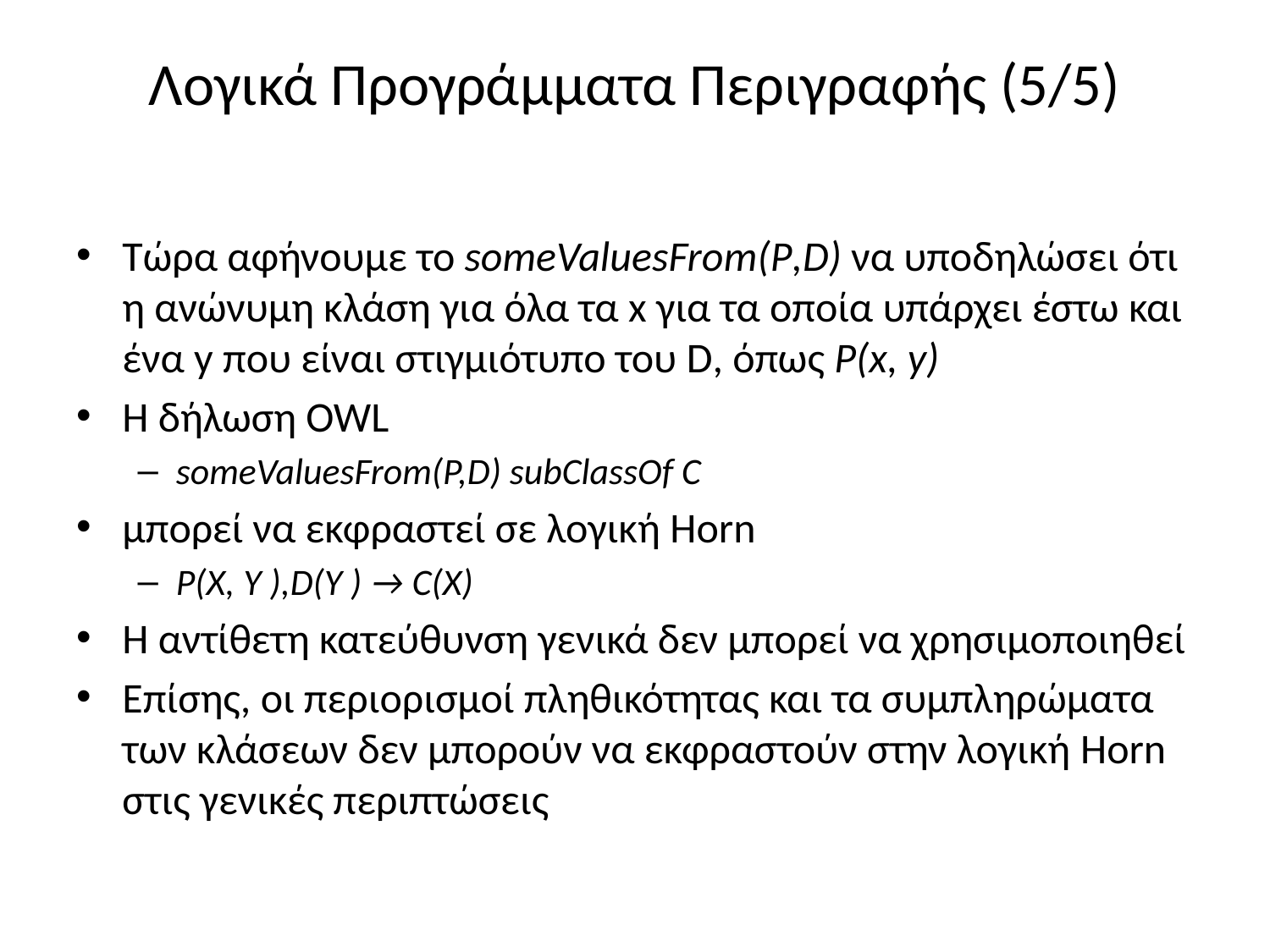

# Λογικά Προγράμματα Περιγραφής (5/5)
Τώρα αφήνουμε το someValuesFrom(P,D) να υποδηλώσει ότι η ανώνυμη κλάση για όλα τα x για τα οποία υπάρχει έστω και ένα y που είναι στιγμιότυπο του D, όπως P(x, y)
Η δήλωση OWL
someValuesFrom(P,D) subClassOf C
μπορεί να εκφραστεί σε λογική Horn
P(X, Y ),D(Y ) → C(X)
Η αντίθετη κατεύθυνση γενικά δεν μπορεί να χρησιμοποιηθεί
Επίσης, οι περιορισμοί πληθικότητας και τα συμπληρώματα των κλάσεων δεν μπορούν να εκφραστούν στην λογική Horn στις γενικές περιπτώσεις